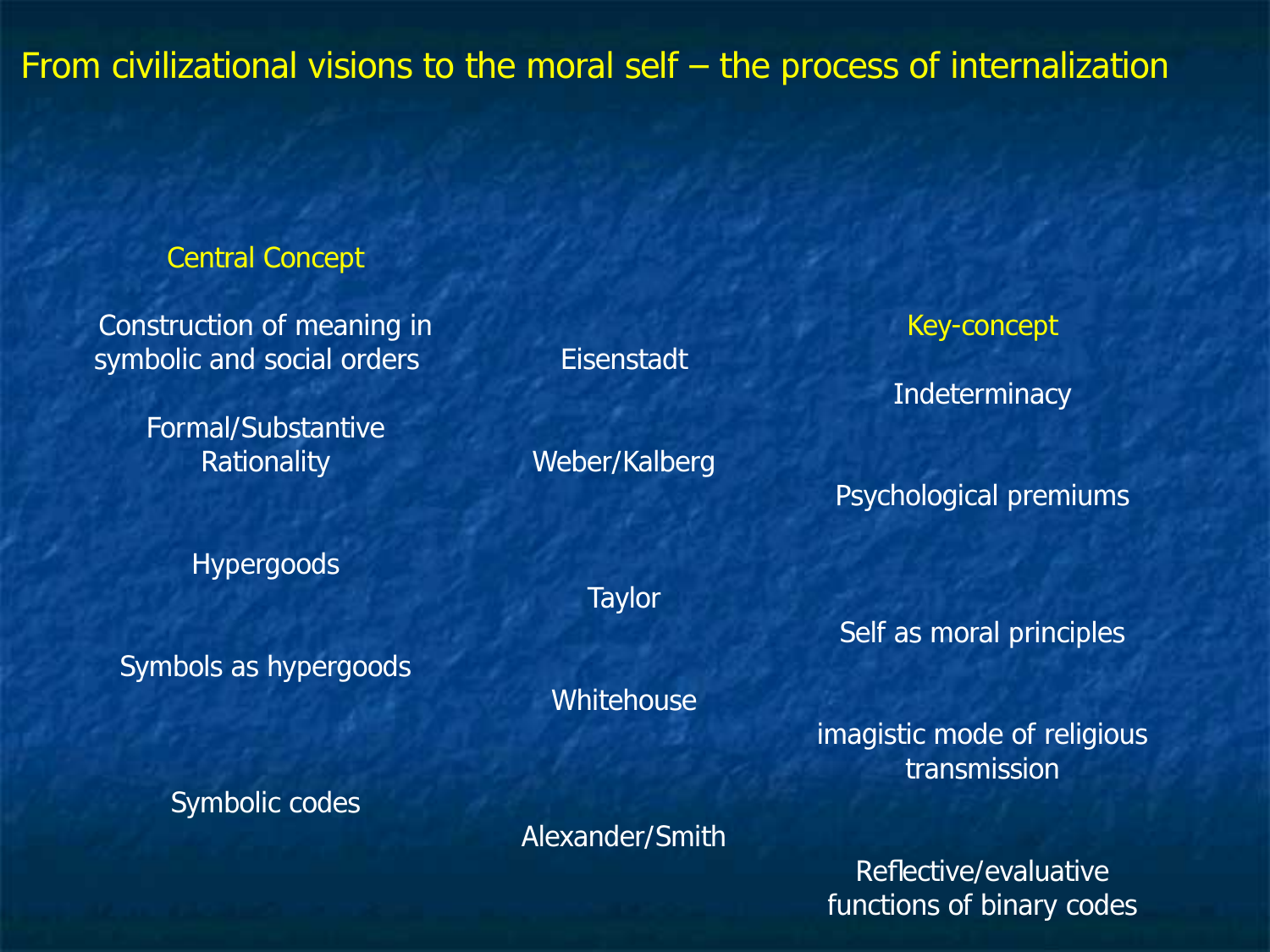

From civilizational visions to the moral self – the process of internalization
# Central Concept Construction of meaning in symbolic and social orders Formal/Substantive Rationality Hypergoods Symbols as hypergoods Symbolic codes Eisenstadt Weber/Kalberg Taylor Whitehouse Alexander/Smith Key-concept Indeterminacy Psychological premiums Self as moral principles imagistic mode of religious transmission Reflective/evaluative functions of binary codes